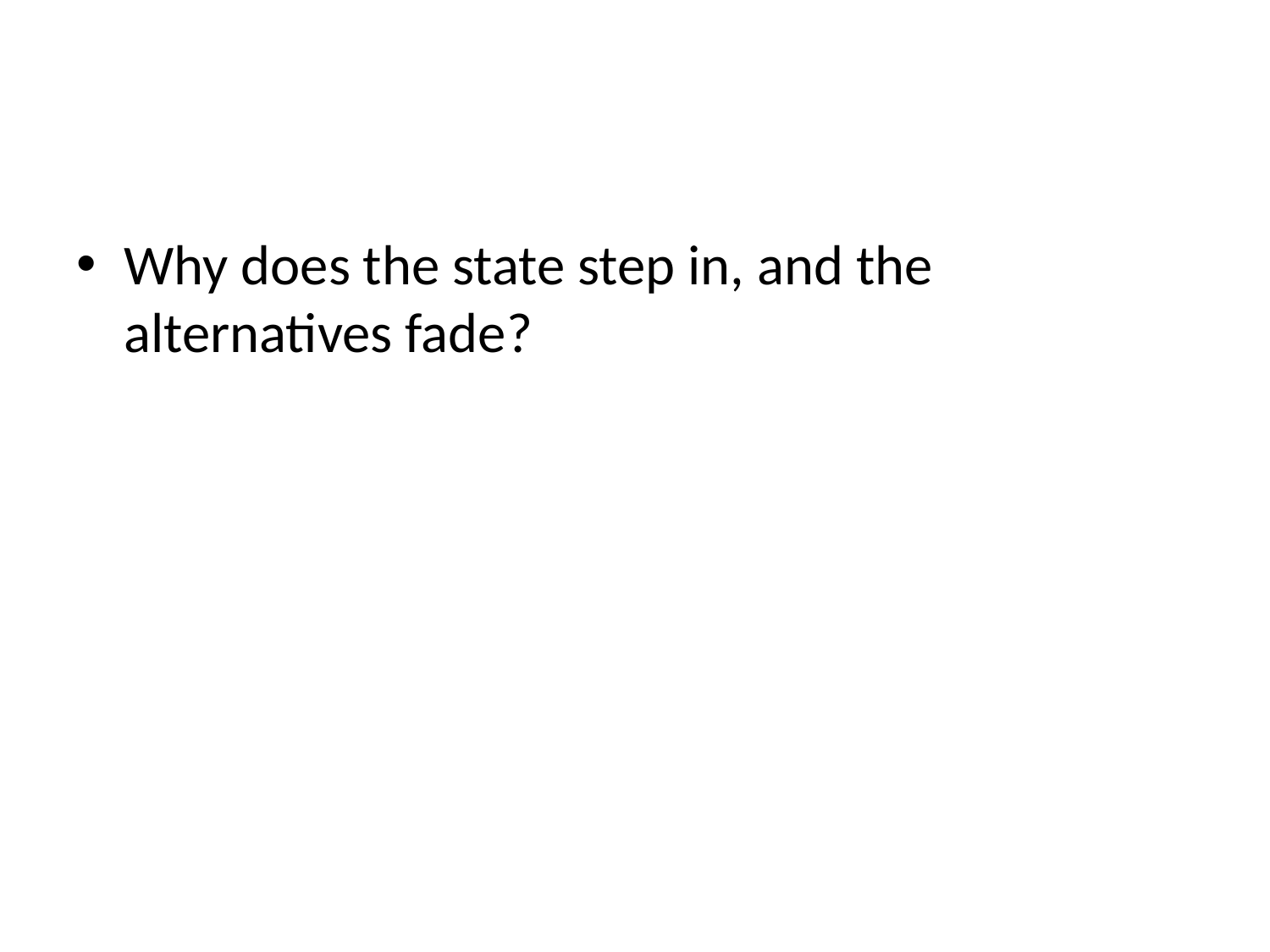

#
Why does the state step in, and the alternatives fade?